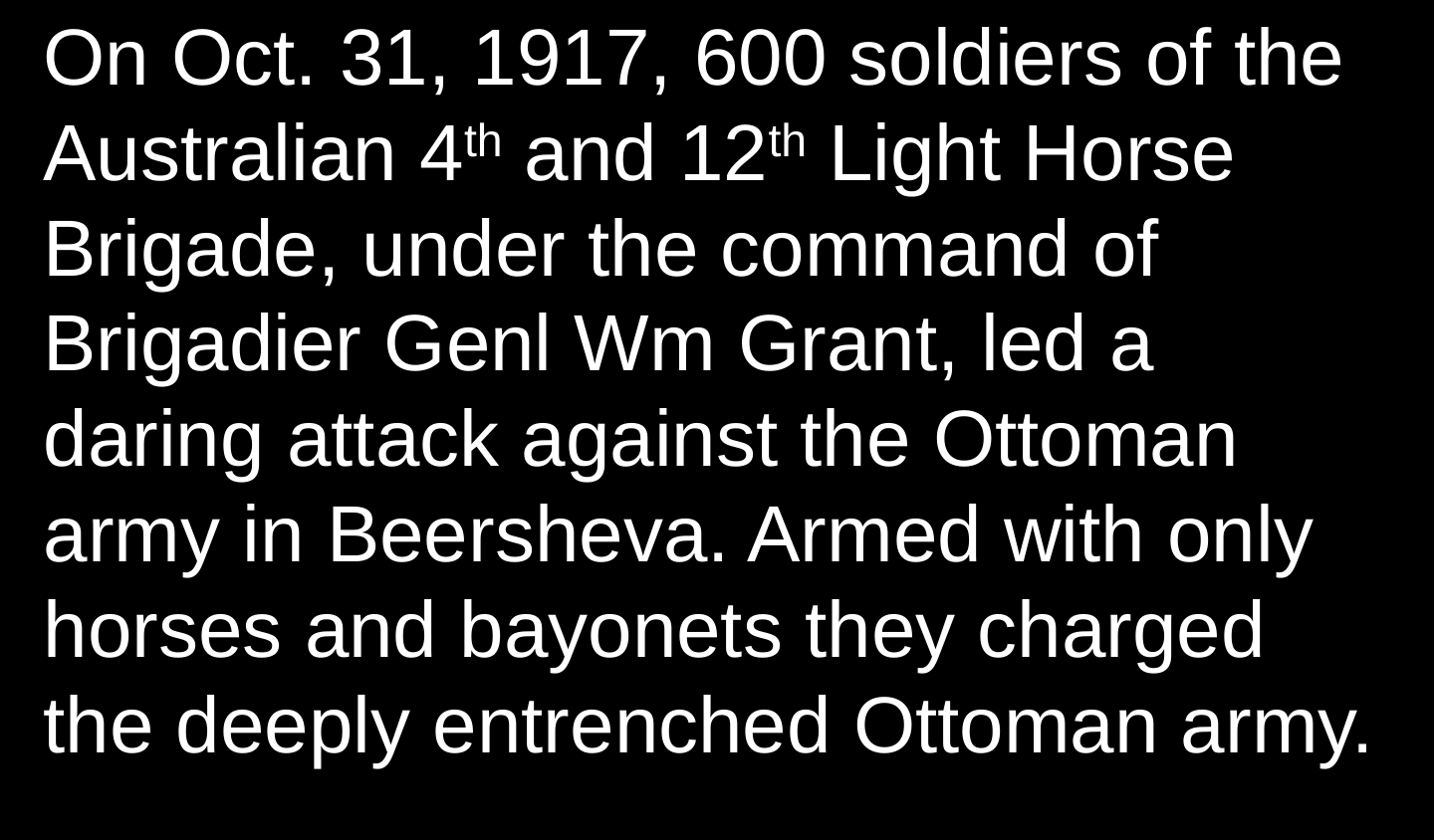

On Oct. 31, 1917, 600 soldiers of the Australian 4th and 12th Light Horse Brigade, under the command of Brigadier Genl Wm Grant, led a daring attack against the Ottoman army in Beersheva. Armed with only horses and bayonets they charged the deeply entrenched Ottoman army.